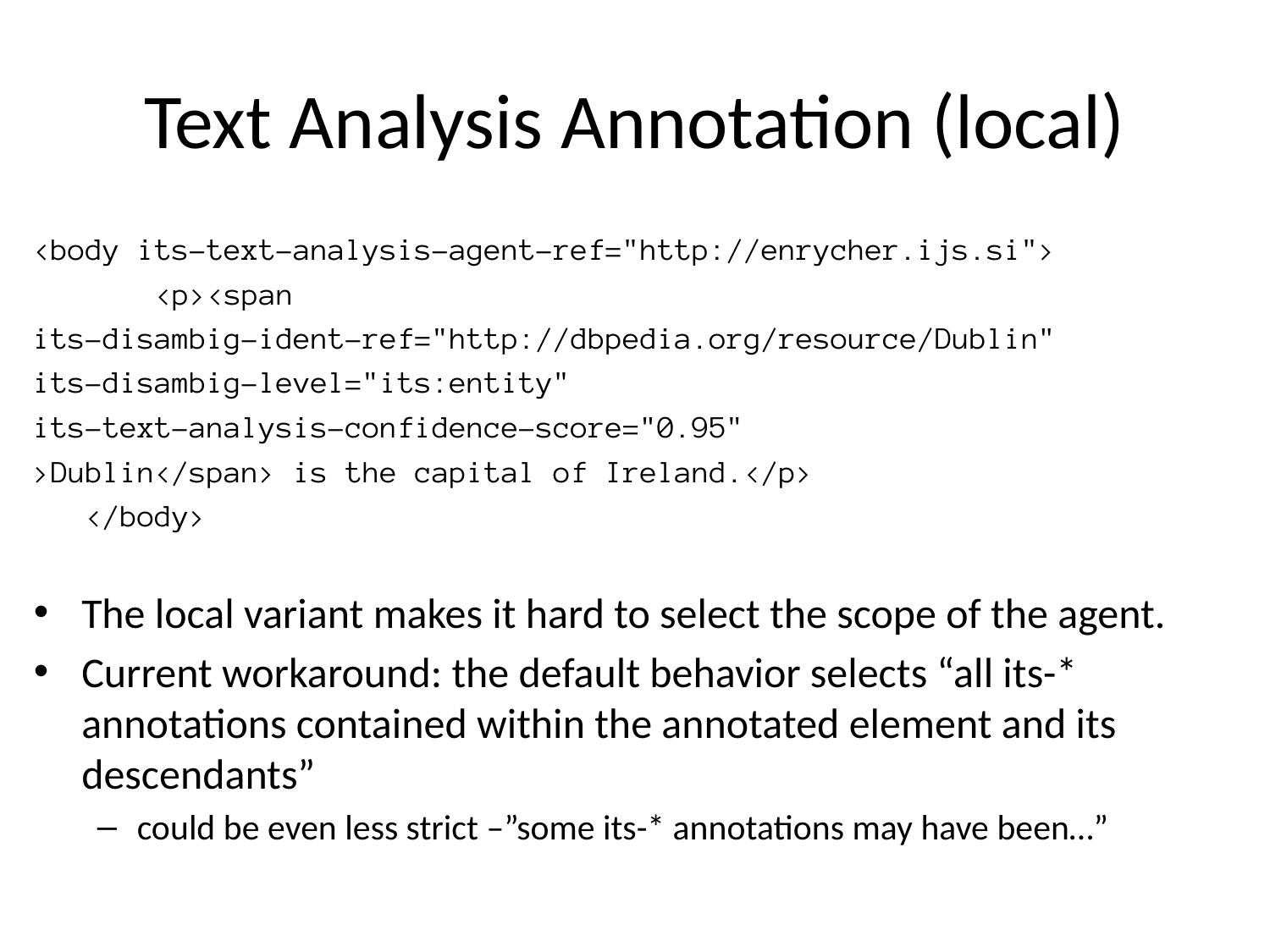

# Text Analysis Annotation (local)
<body its-text-analysis-agent-ref="http://enrycher.ijs.si">
       <p><span
its-disambig-ident-ref="http://dbpedia.org/resource/Dublin"
its-disambig-level="its:entity"
its-text-analysis-confidence-score="0.95"
>Dublin</span> is the capital of Ireland.</p>
   </body>

The local variant makes it hard to select the scope of the agent.
Current workaround: the default behavior selects “all its-* annotations contained within the annotated element and its descendants”
could be even less strict –”some its-* annotations may have been…”